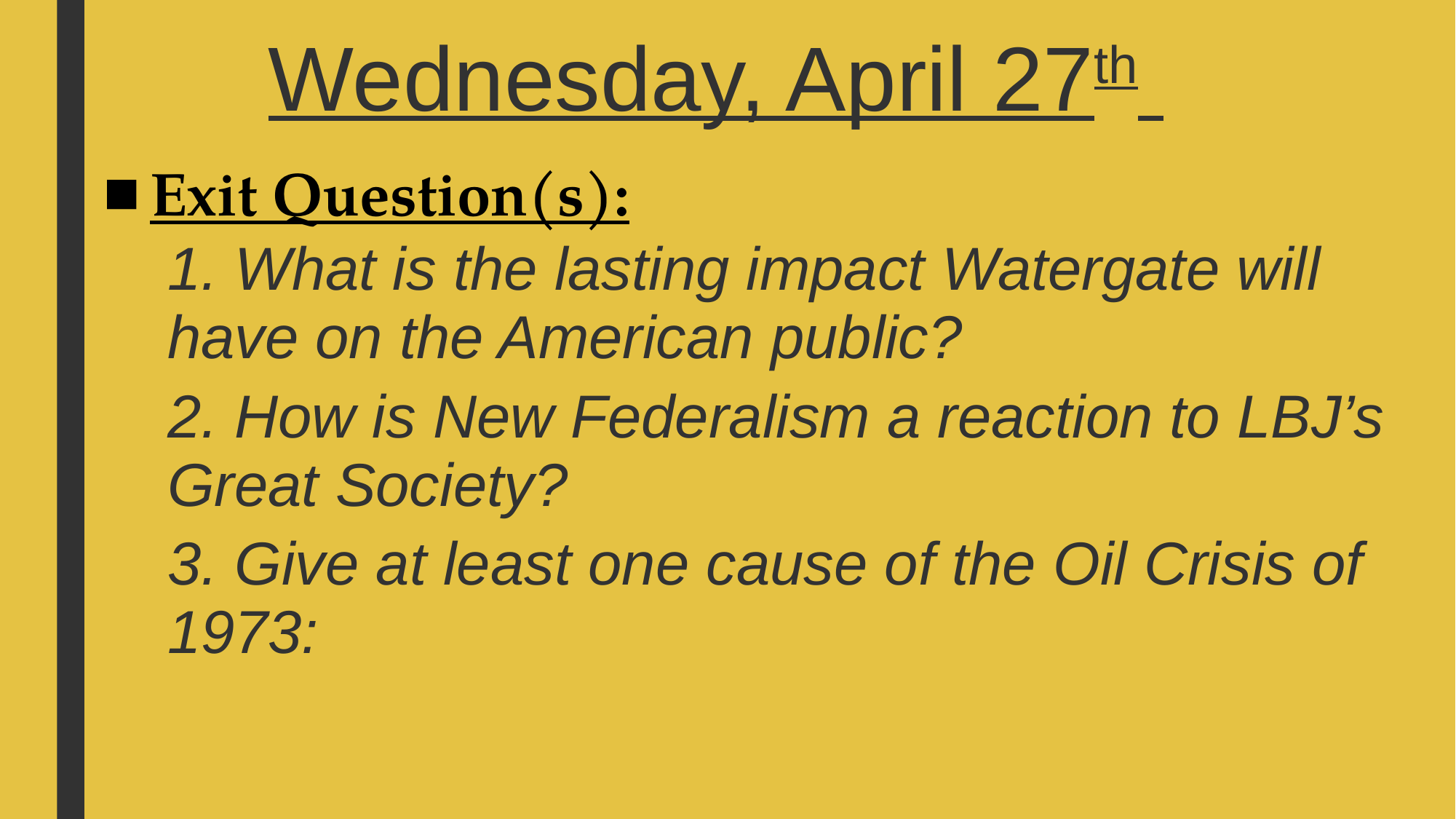

# Wednesday, April 27th
Exit Question(s):
1. What is the lasting impact Watergate will have on the American public?
2. How is New Federalism a reaction to LBJ’s Great Society?
3. Give at least one cause of the Oil Crisis of 1973: